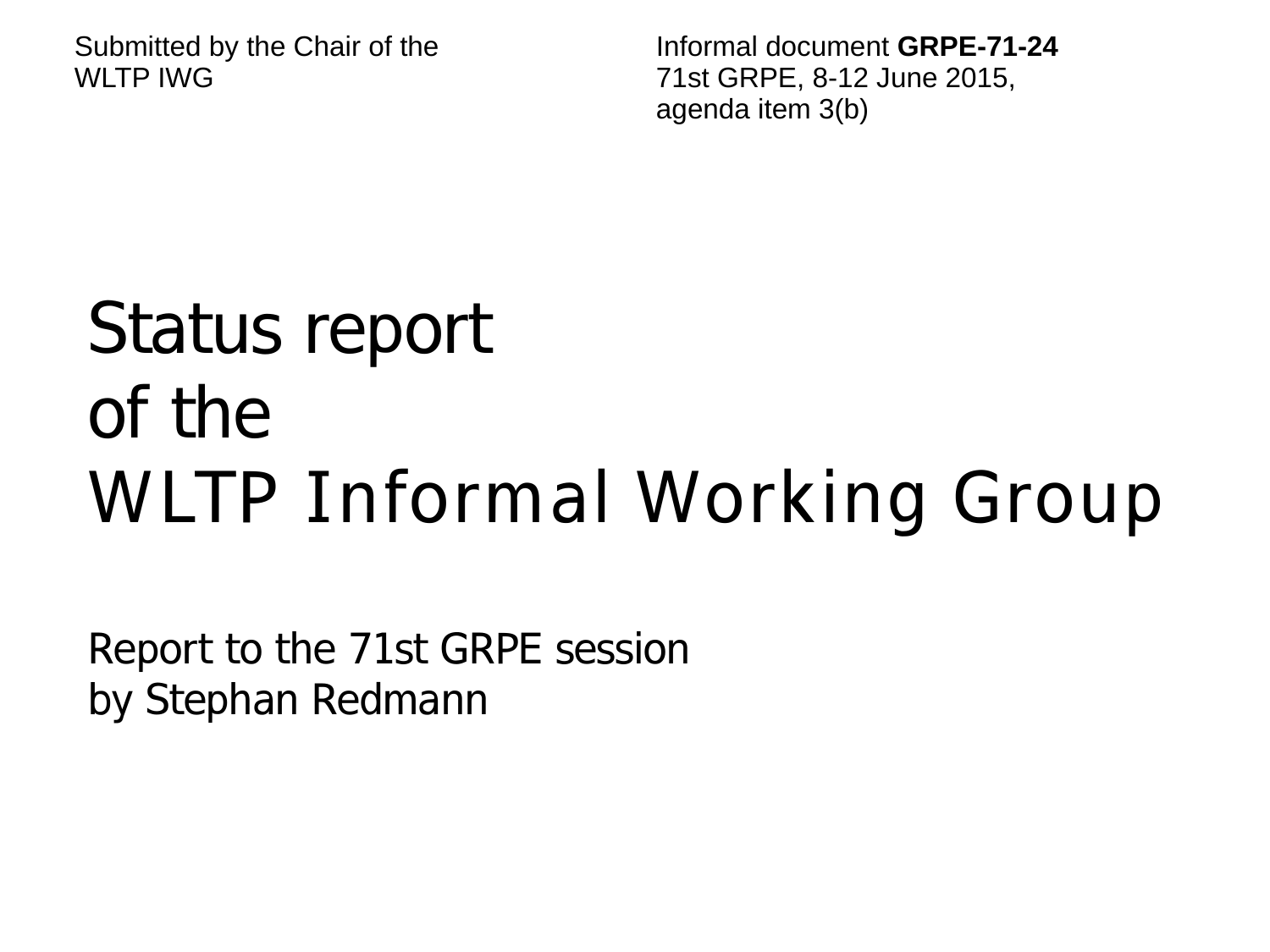

| Submitted by the Chair of the WLTP IWG | Informal document GRPE-71-24 71st GRPE, 8-12 June 2015, agenda item 3(b) |
| --- | --- |

Status report
of the
WLTP Informal Working Group

Report to the 71st GRPE session
by Stephan Redmann